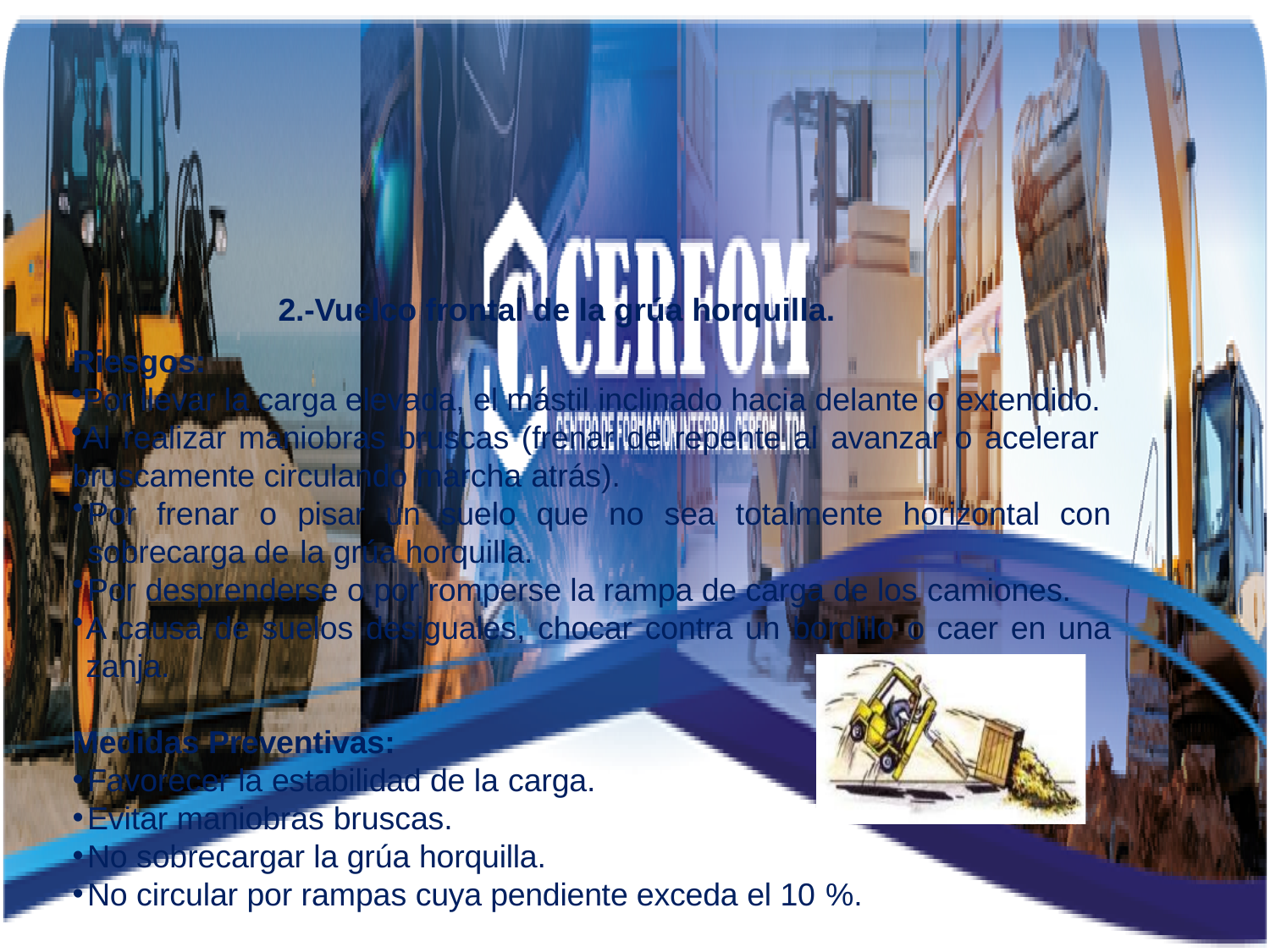

# 2.-Vuelco frontal de la grúa horquilla.
Riesgos:
Por llevar la carga elevada, el mástil inclinado hacia delante o extendido.
Al realizar maniobras bruscas (frenar de repente al avanzar o acelerar  bruscamente circulando marcha atrás).
Por frenar o pisar un suelo que no sea totalmente horizontal con sobrecarga de la grúa horquilla.
Por desprenderse o por romperse la rampa de carga de los camiones.
A causa de suelos desiguales, chocar contra un bordillo o caer en una zanja.

Medidas Preventivas:
Favorecer la estabilidad de la carga.
Evitar maniobras bruscas.
No sobrecargar la grúa horquilla.
No circular por rampas cuya pendiente exceda el 10 %.